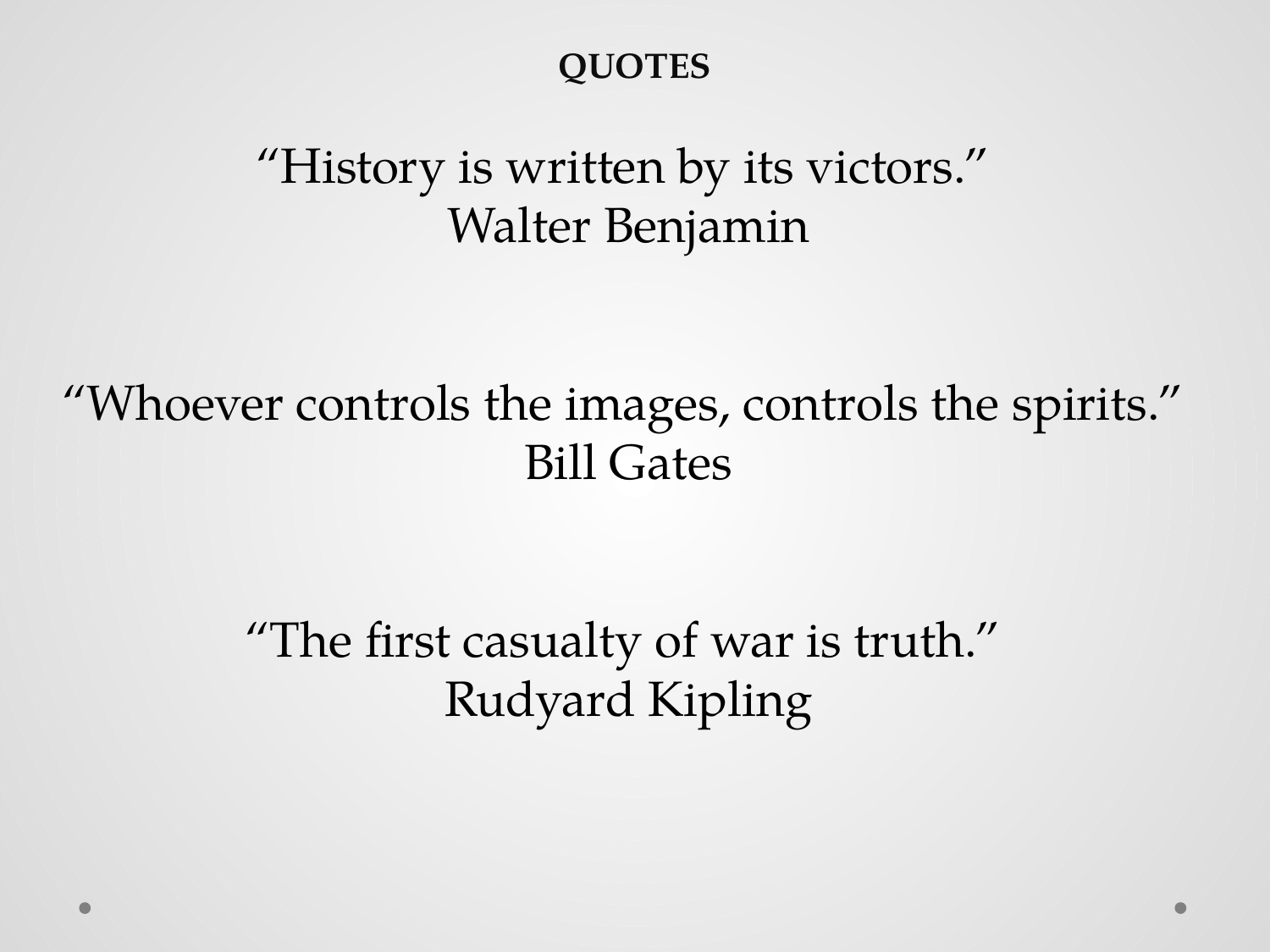

# QUOTES
“History is written by its victors.”
Walter Benjamin

“Whoever controls the images, controls the spirits.”
Bill Gates

“The first casualty of war is truth.”
Rudyard Kipling